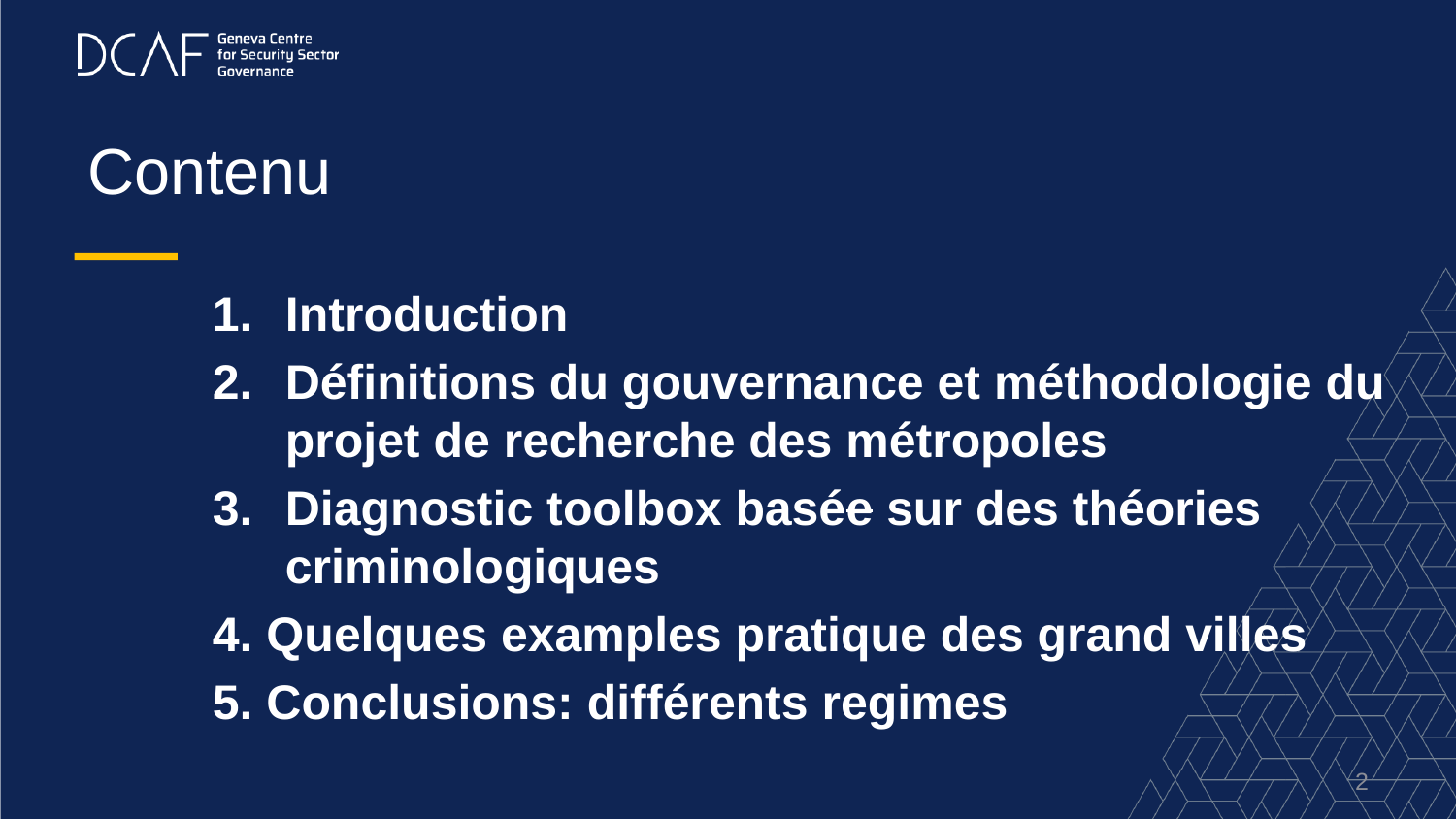

# Contenu
Introduction
Définitions du gouvernance et méthodologie du projet de recherche des métropoles
Diagnostic toolbox basée sur des théories criminologiques
4. Quelques examples pratique des grand villes
5. Conclusions: différents regimes

2